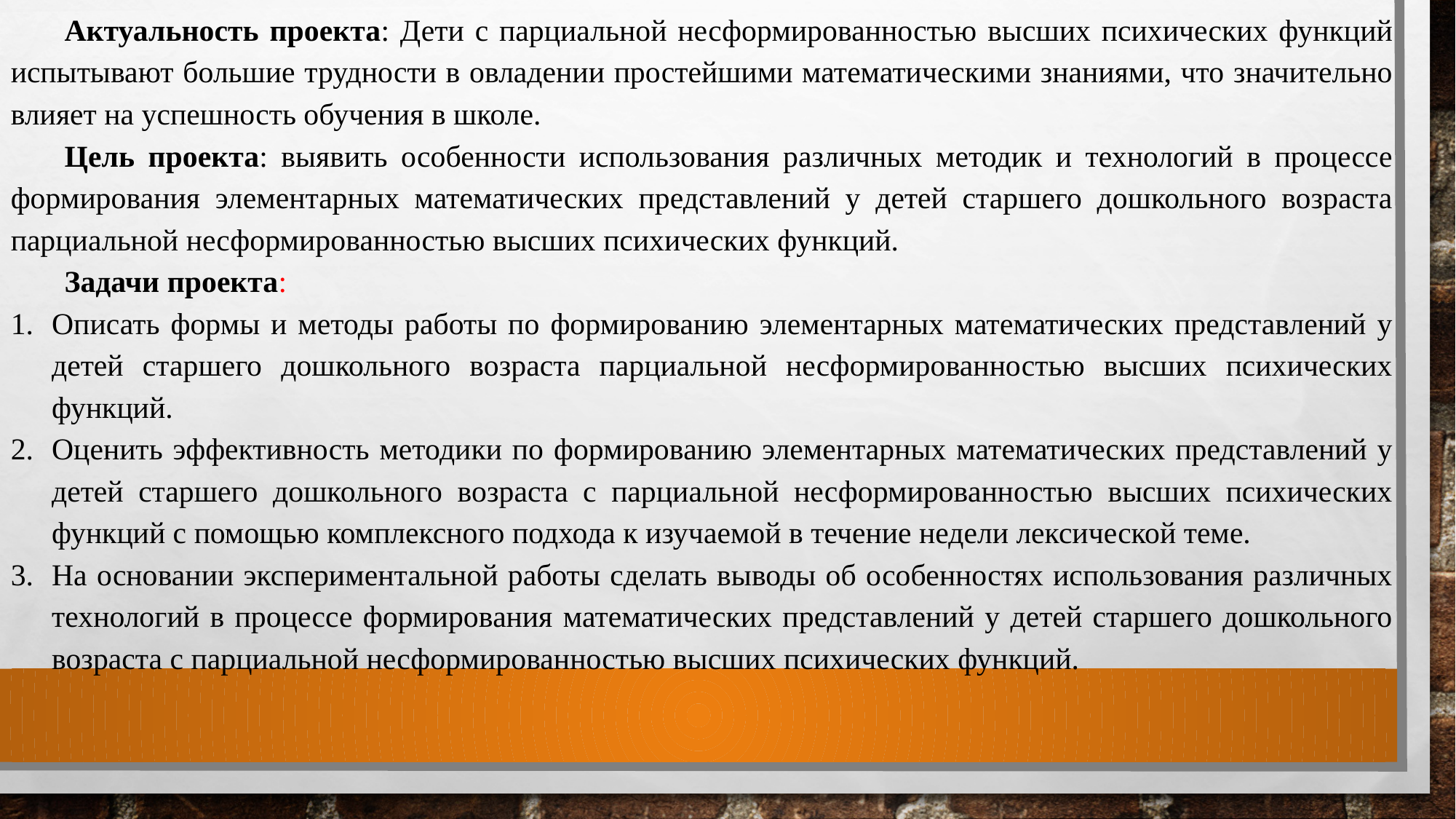

Актуальность проекта: Дети с парциальной несформированностью высших психических функций испытывают большие трудности в овладении простейшими математическими знаниями, что значительно влияет на успешность обучения в школе.
Цель проекта: выявить особенности использования различных методик и технологий в процессе формирования элементарных математических представлений у детей старшего дошкольного возраста парциальной несформированностью высших психических функций.
Задачи проекта:
Описать формы и методы работы по формированию элементарных математических представлений у детей старшего дошкольного возраста парциальной несформированностью высших психических функций.
Оценить эффективность методики по формированию элементарных математических представлений у детей старшего дошкольного возраста с парциальной несформированностью высших психических функций с помощью комплексного подхода к изучаемой в течение недели лексической теме.
На основании экспериментальной работы сделать выводы об особенностях использования различных технологий в процессе формирования математических представлений у детей старшего дошкольного возраста с парциальной несформированностью высших психических функций.